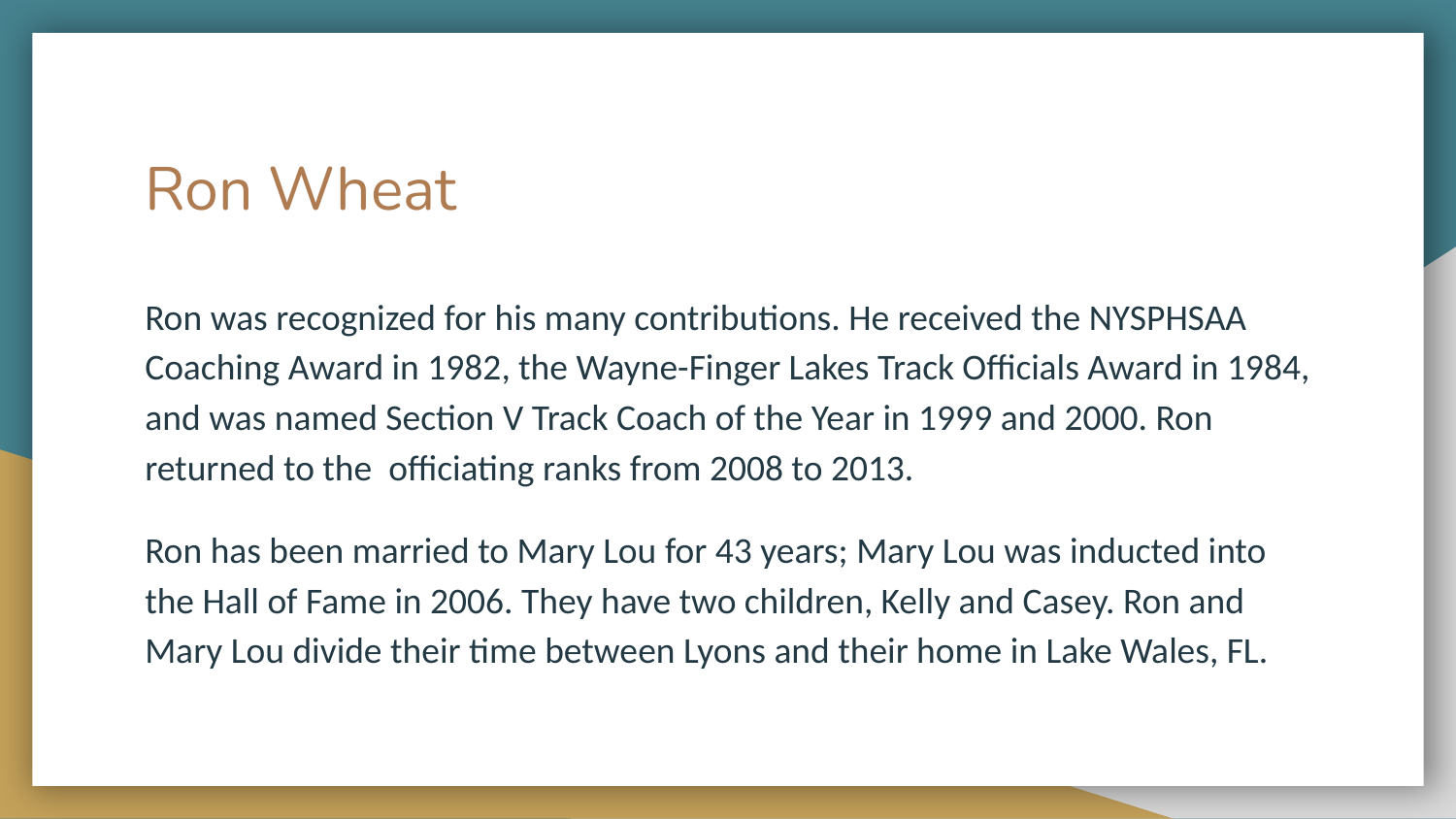

# Ron Wheat
Ron was recognized for his many contributions. He received the NYSPHSAA Coaching Award in 1982, the Wayne-Finger Lakes Track Officials Award in 1984, and was named Section V Track Coach of the Year in 1999 and 2000. Ron returned to the  officiating ranks from 2008 to 2013.
Ron has been married to Mary Lou for 43 years; Mary Lou was inducted into the Hall of Fame in 2006. They have two children, Kelly and Casey. Ron and Mary Lou divide their time between Lyons and their home in Lake Wales, FL.